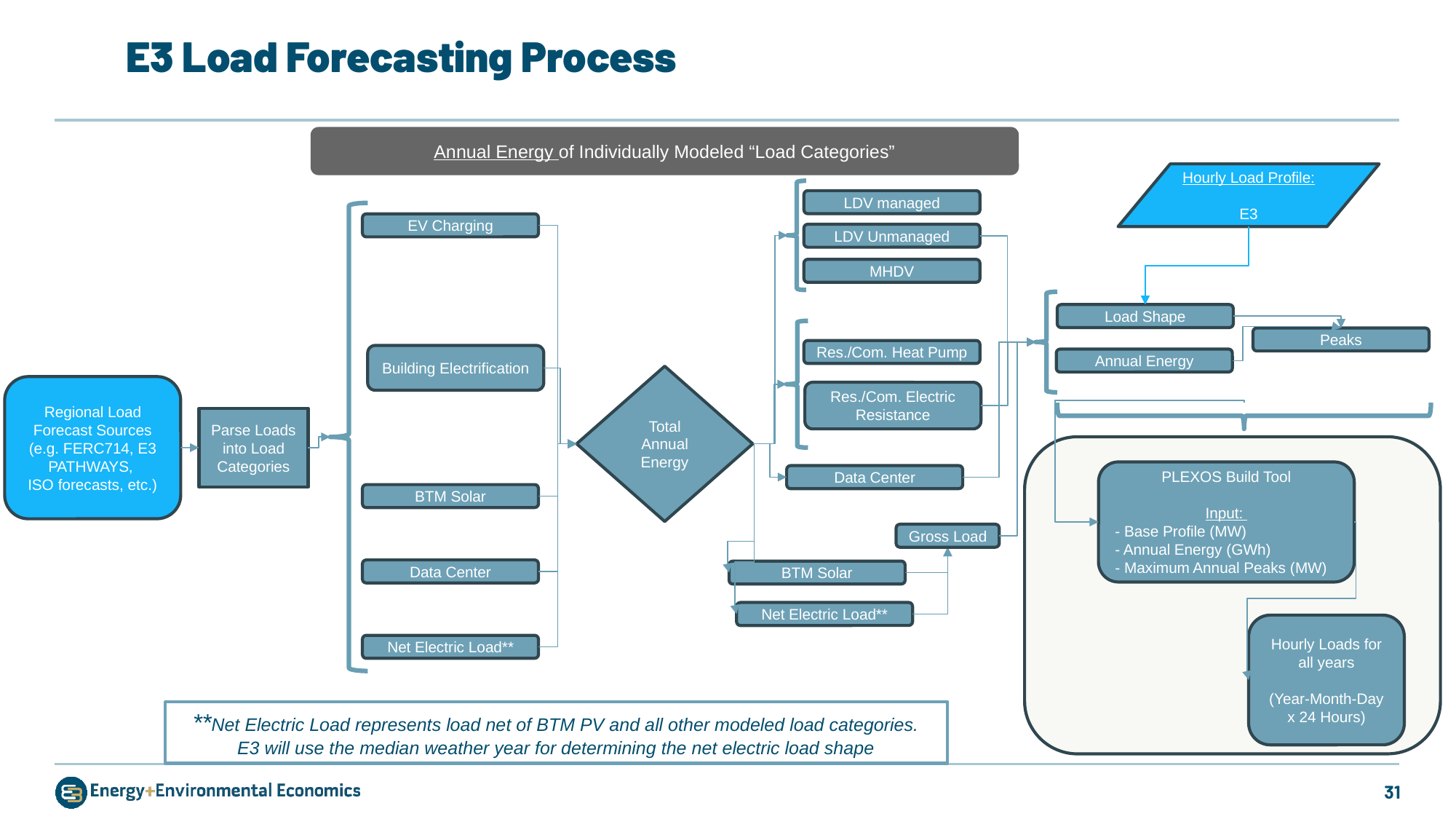

# E3 Load Forecasting Process
Annual Energy of Individually Modeled “Load Categories”
Hourly Load Profile:
E3

LDV managed

EV Charging
LDV Unmanaged

MHDV

Load Shape

Peaks
Res./Com. Heat Pump
Building Electrification
Annual Energy
Total Annual Energy
Regional Load Forecast Sources
(e.g. FERC714, E3 PATHWAYS,
ISO forecasts, etc.)
Res./Com. Electric Resistance
Parse Loads into Load Categories

PLEXOS Build Tool
Input:
- Base Profile (MW)
- Annual Energy (GWh)
- Maximum Annual Peaks (MW)
Data Center
BTM Solar
Gross Load
Data Center
BTM Solar
Net Electric Load**
Hourly Loads for all years
(Year-Month-Day x 24 Hours)
Net Electric Load**
**Net Electric Load represents load net of BTM PV and all other modeled load categories.
E3 will use the median weather year for determining the net electric load shape